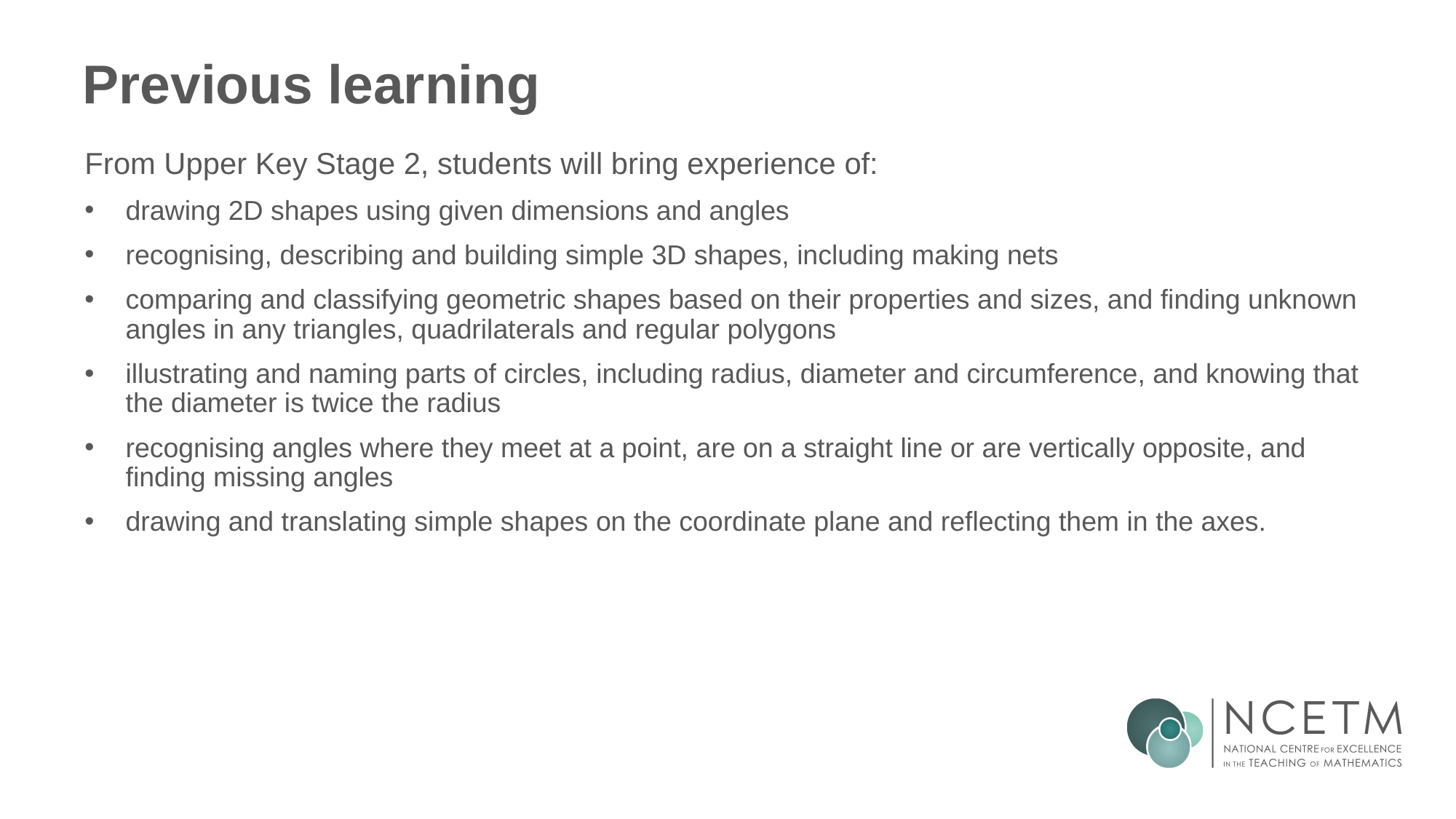

# Previous learning
From Upper Key Stage 2, students will bring experience of:
drawing 2D shapes using given dimensions and angles
recognising, describing and building simple 3D shapes, including making nets
comparing and classifying geometric shapes based on their properties and sizes, and finding unknown angles in any triangles, quadrilaterals and regular polygons
illustrating and naming parts of circles, including radius, diameter and circumference, and knowing that the diameter is twice the radius
recognising angles where they meet at a point, are on a straight line or are vertically opposite, and finding missing angles
drawing and translating simple shapes on the coordinate plane and reflecting them in the axes.